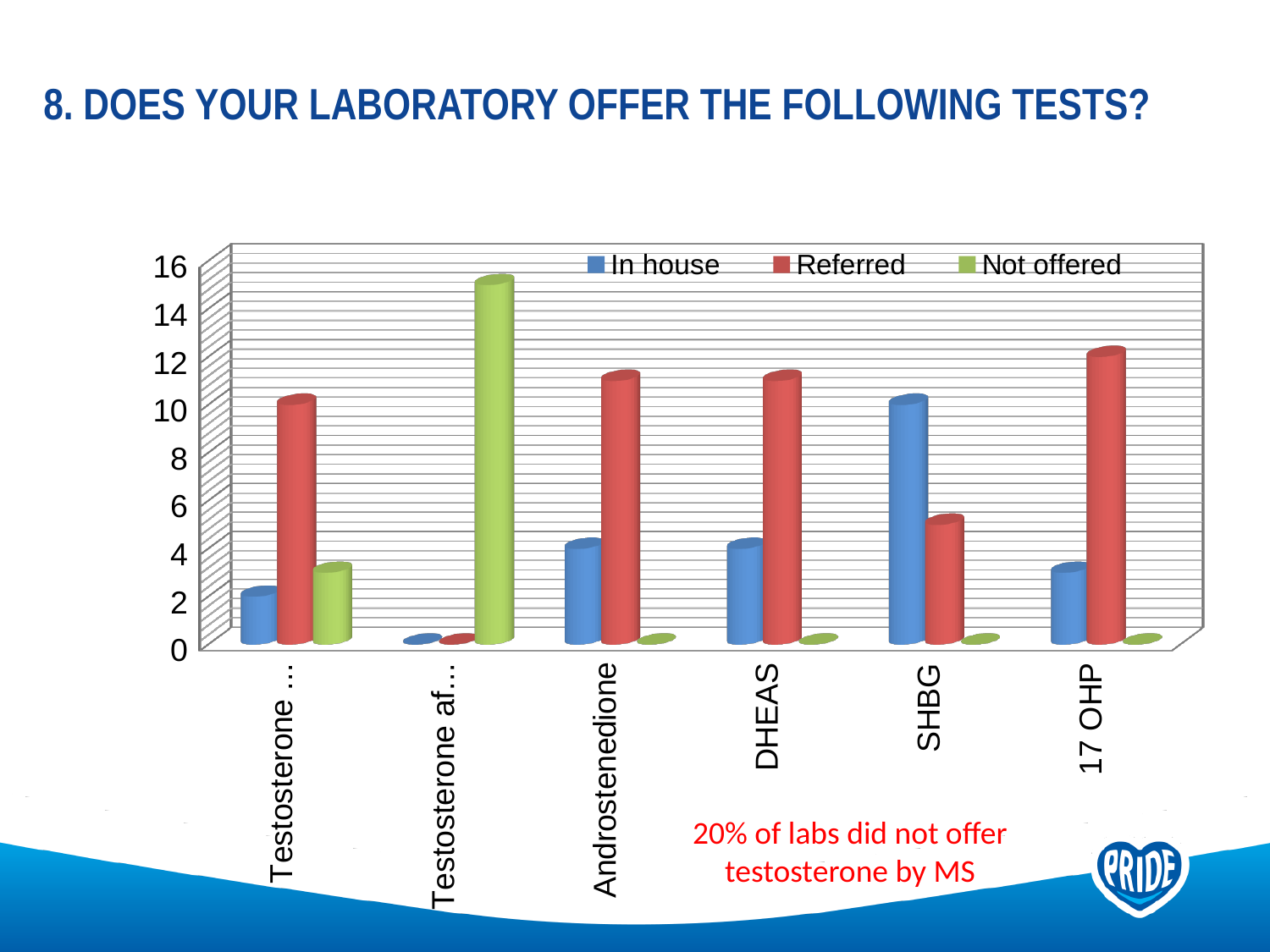

# 8. Does your laboratory offer the following tests?

[unsupported chart]

20% of labs did not offer testosterone by MS